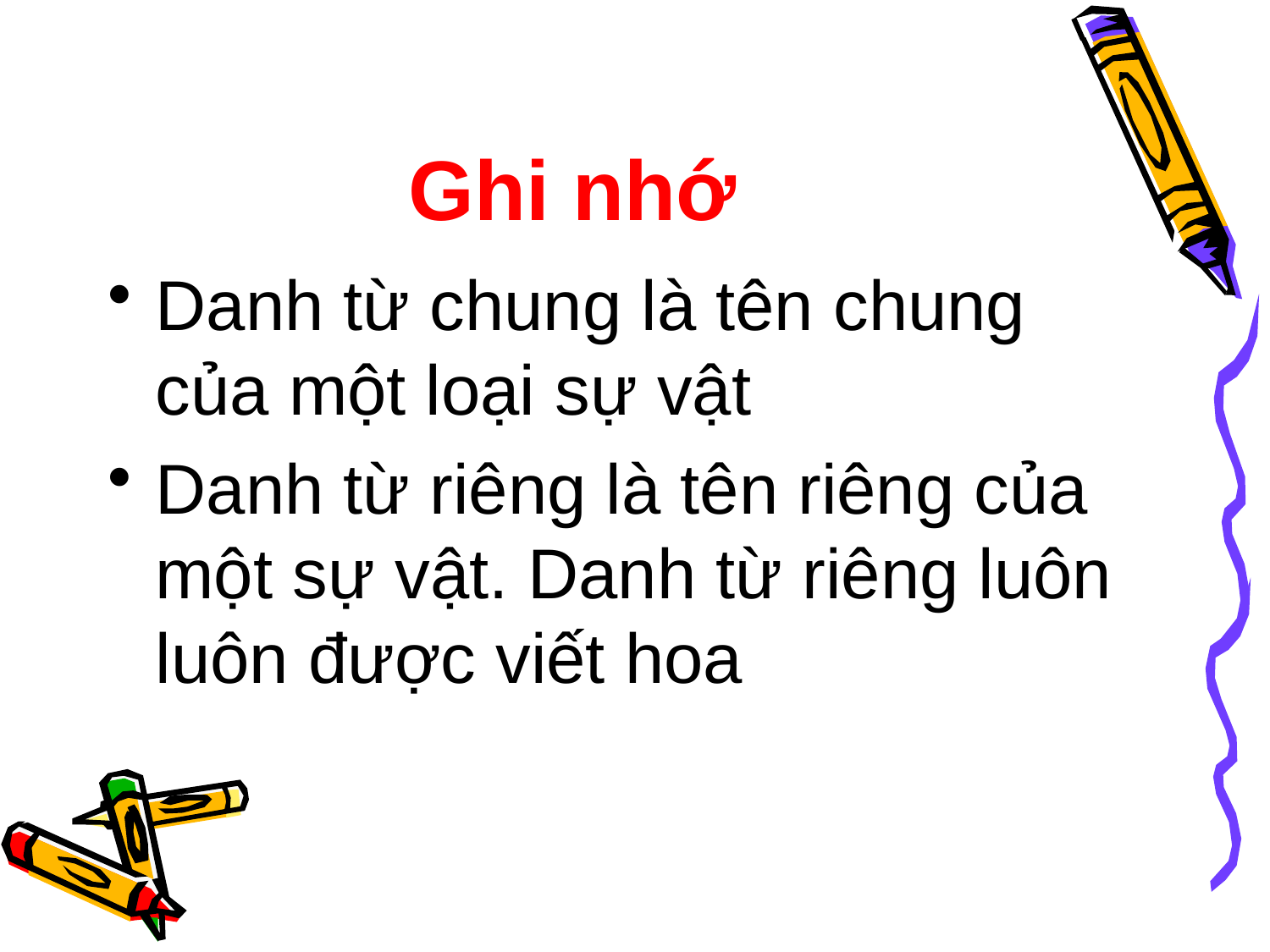

# Ghi nhớ
Danh từ chung là tên chung của một loại sự vật
Danh từ riêng là tên riêng của một sự vật. Danh từ riêng luôn luôn được viết hoa